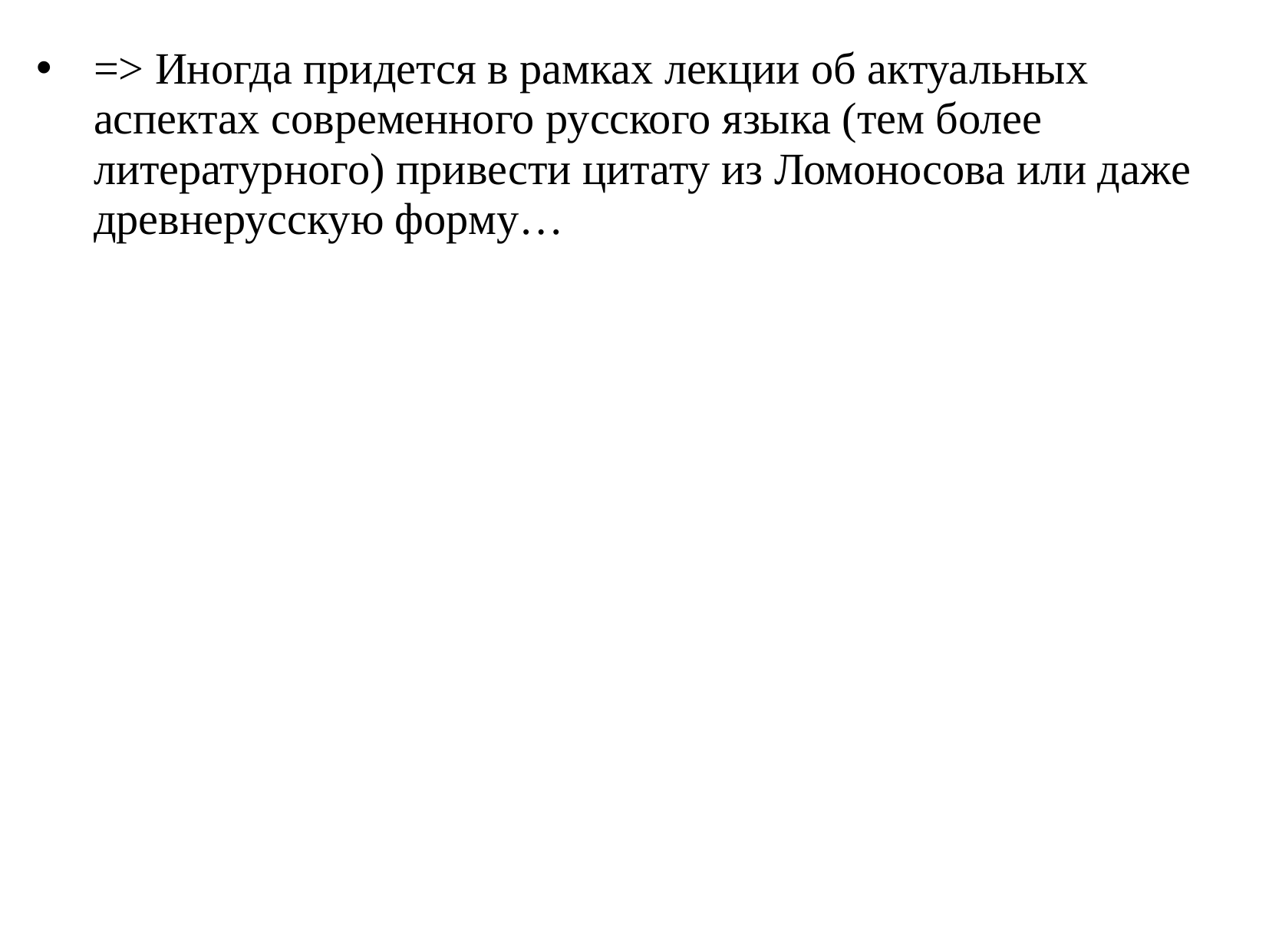

=> Иногда придется в рамках лекции об актуальных аспектах современного русского языка (тем более литературного) привести цитату из Ломоносова или даже древнерусскую форму…